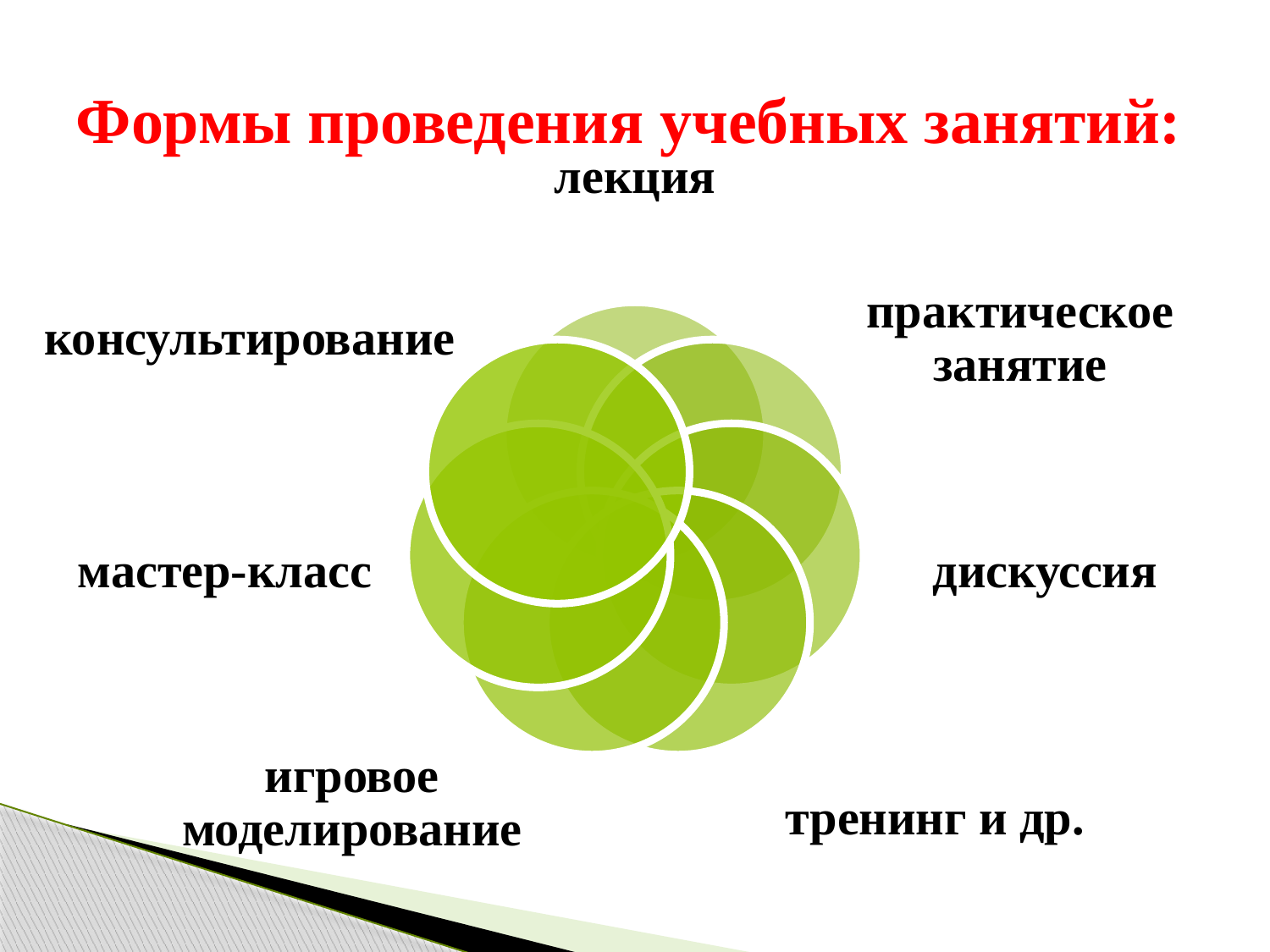

# Формы проведения учебных занятий:
лекция
практическое занятие
дискуссия
тренинг и др.
игровое моделирование
мастер-класс
консультирование